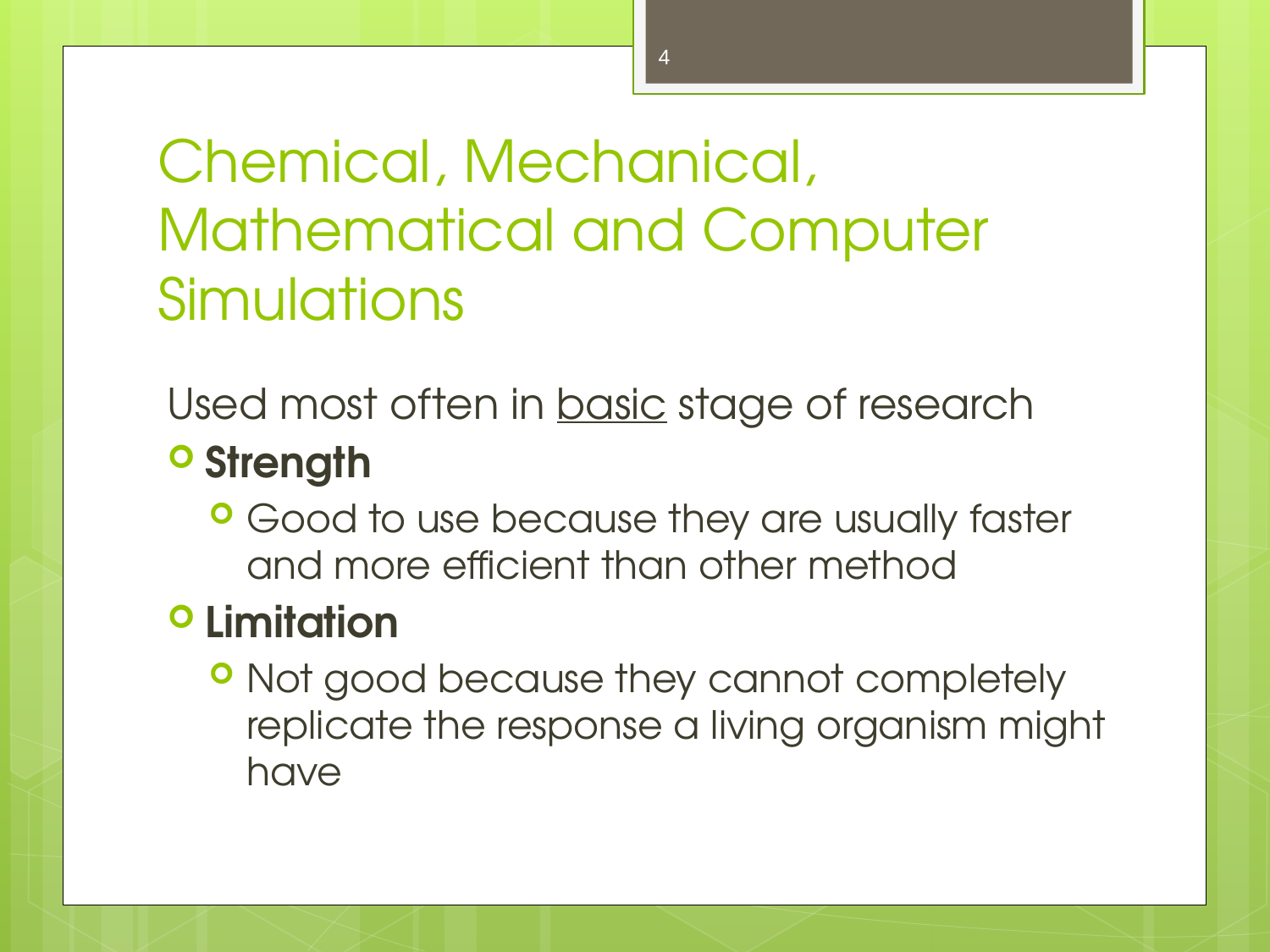

4
# Chemical, Mechanical, Mathematical and Computer Simulations
Used most often in basic stage of research
Strength
Good to use because they are usually faster and more efficient than other method
Limitation
Not good because they cannot completely replicate the response a living organism might have